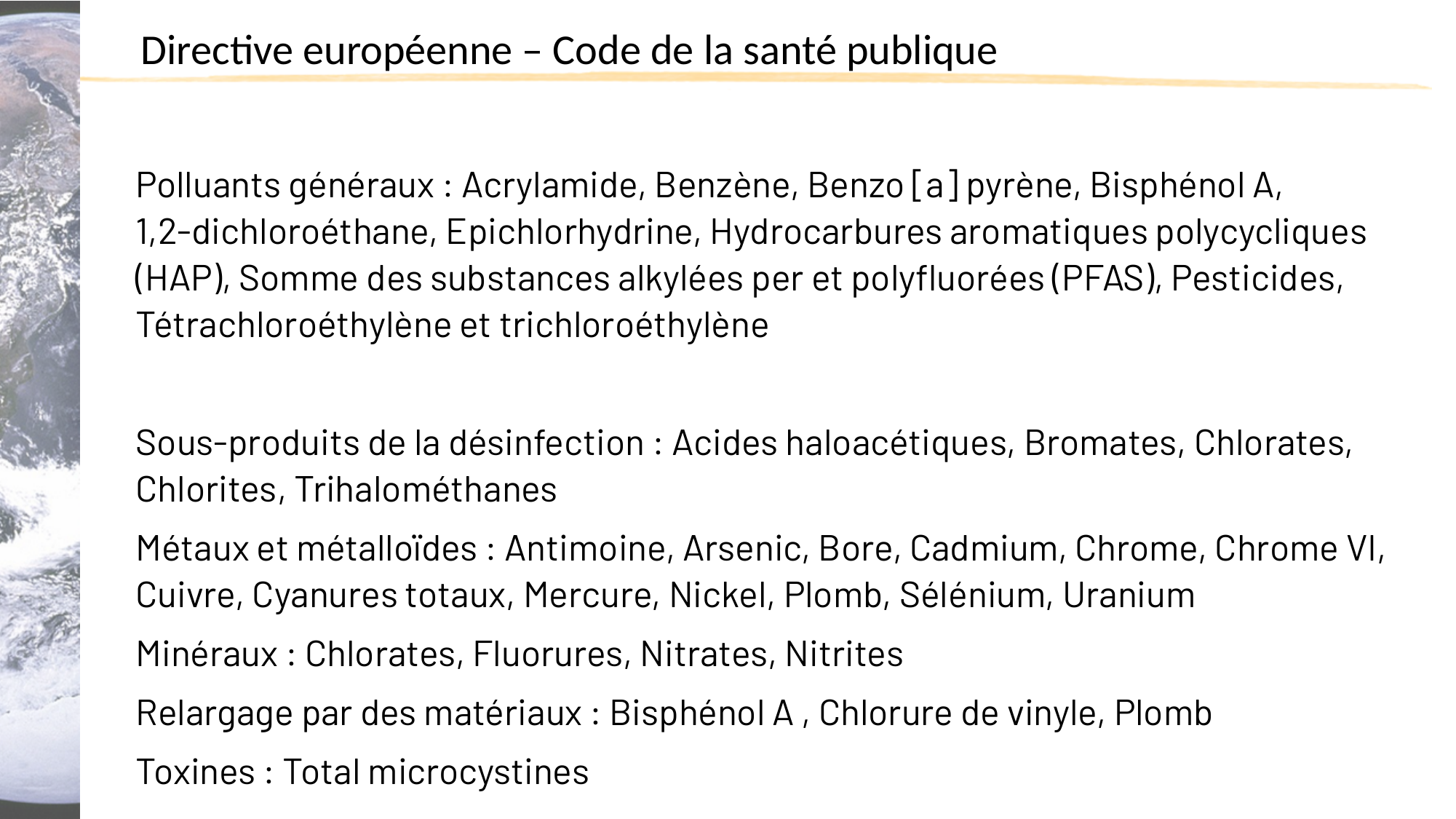

Directive européenne – Code de la santé publique
Polluants généraux : Acrylamide, Benzène, Benzo [a] pyrène, Bisphénol A,
1,2-dichloroéthane, Epichlorhydrine, Hydrocarbures aromatiques polycycliques (HAP), Somme des substances alkylées per et polyfluorées (PFAS), Pesticides, Tétrachloroéthylène et trichloroéthylène

Sous-produits de la désinfection : Acides haloacétiques, Bromates, Chlorates, Chlorites, Trihalométhanes
Métaux et métalloïdes : Antimoine, Arsenic, Bore, Cadmium, Chrome, Chrome VI, Cuivre, Cyanures totaux, Mercure, Nickel, Plomb, Sélénium, Uranium
Minéraux : Chlorates, Fluorures, Nitrates, Nitrites
Relargage par des matériaux : Bisphénol A , Chlorure de vinyle, Plomb
Toxines : Total microcystines